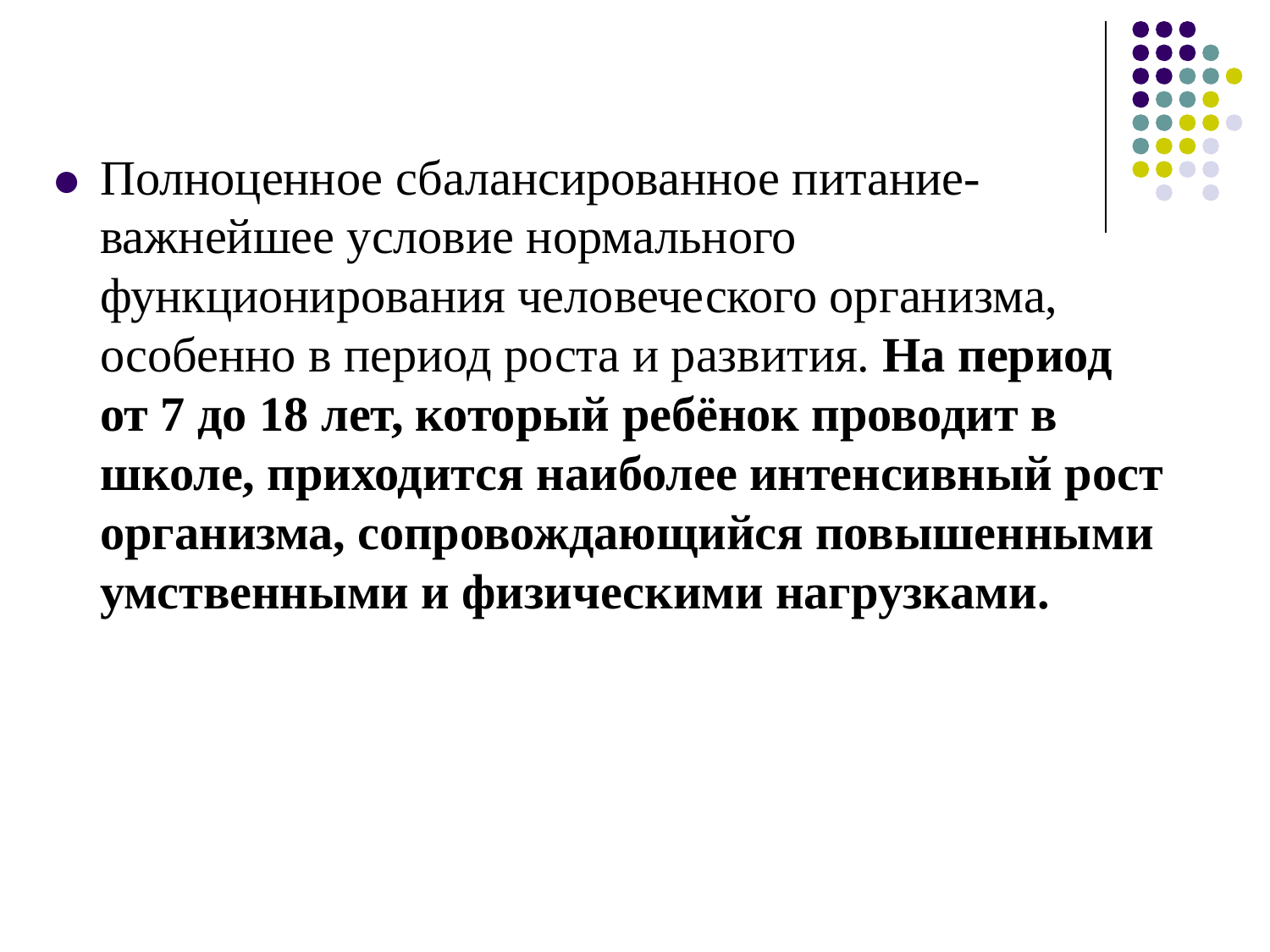

Полноценное сбалансированное питание- важнейшее условие нормального функционирования человеческого организма, особенно в период роста и развития. На период от 7 до 18 лет, который ребёнок проводит в школе, приходится наиболее интенсивный рост организма, сопровождающийся повышенными умственными и физическими нагрузками.